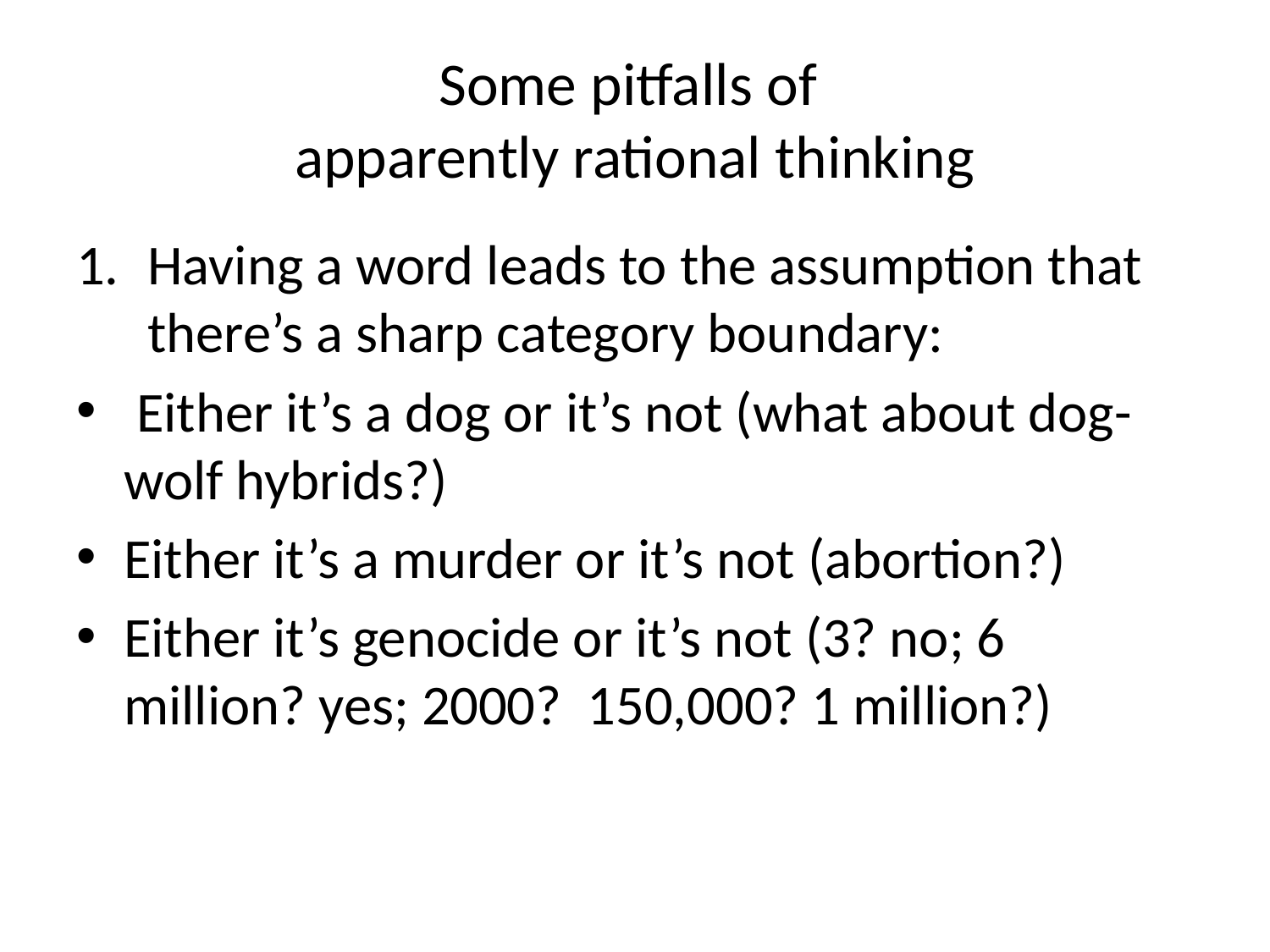

# Some pitfalls of apparently rational thinking
Having a word leads to the assumption that there’s a sharp category boundary:
 Either it’s a dog or it’s not (what about dog-wolf hybrids?)
Either it’s a murder or it’s not (abortion?)
Either it’s genocide or it’s not (3? no; 6 million? yes; 2000?  150,000? 1 million?)